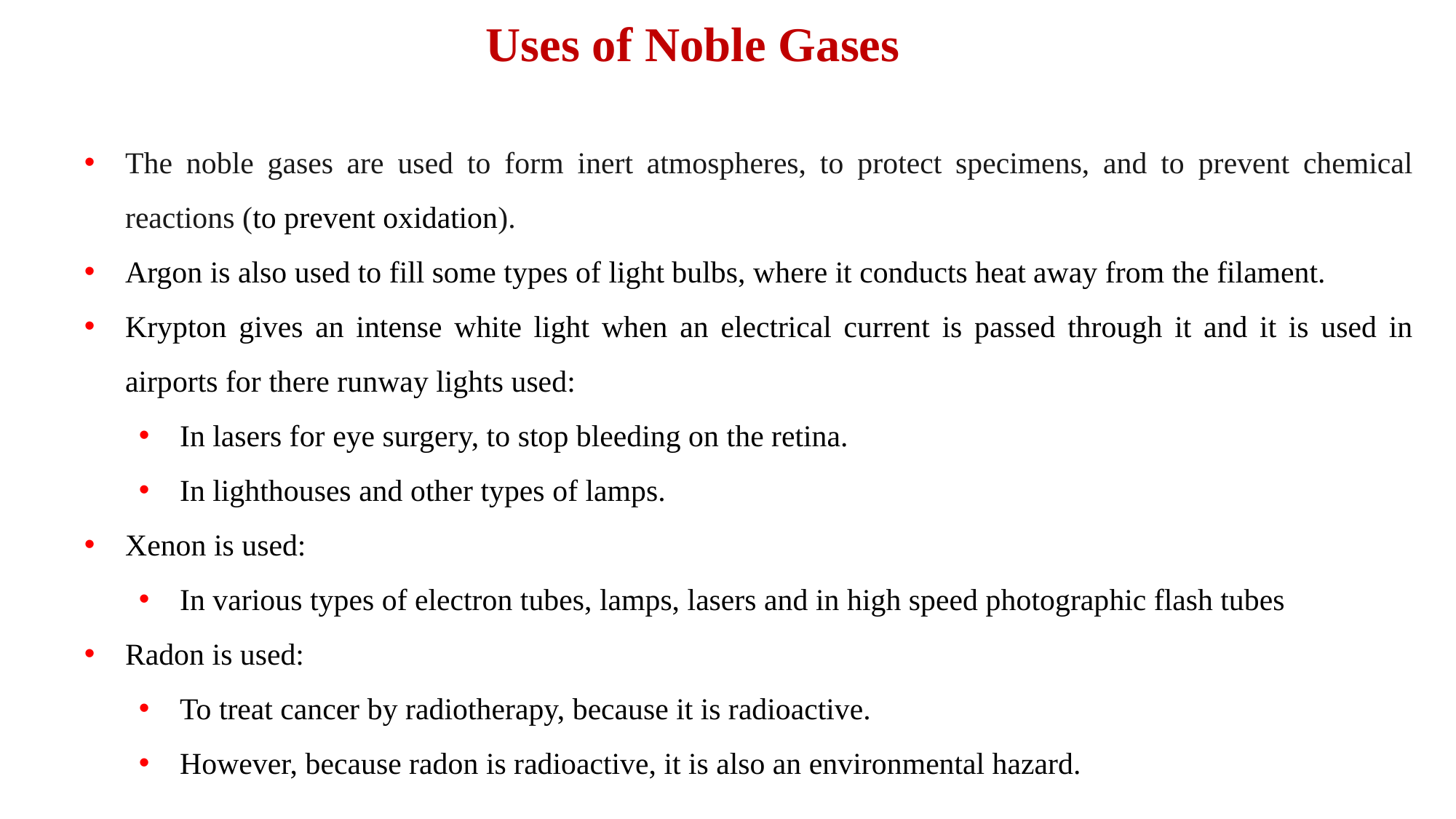

Uses of Noble Gases
The noble gases are used to form inert atmospheres, to protect specimens, and to prevent chemical reactions (to prevent oxidation).
Argon is also used to fill some types of light bulbs, where it conducts heat away from the filament.
Krypton gives an intense white light when an electrical current is passed through it and it is used in airports for there runway lights used:
In lasers for eye surgery, to stop bleeding on the retina.
In lighthouses and other types of lamps.
Xenon is used:
In various types of electron tubes, lamps, lasers and in high speed photographic flash tubes
Radon is used:
To treat cancer by radiotherapy, because it is radioactive.
However, because radon is radioactive, it is also an environmental hazard.